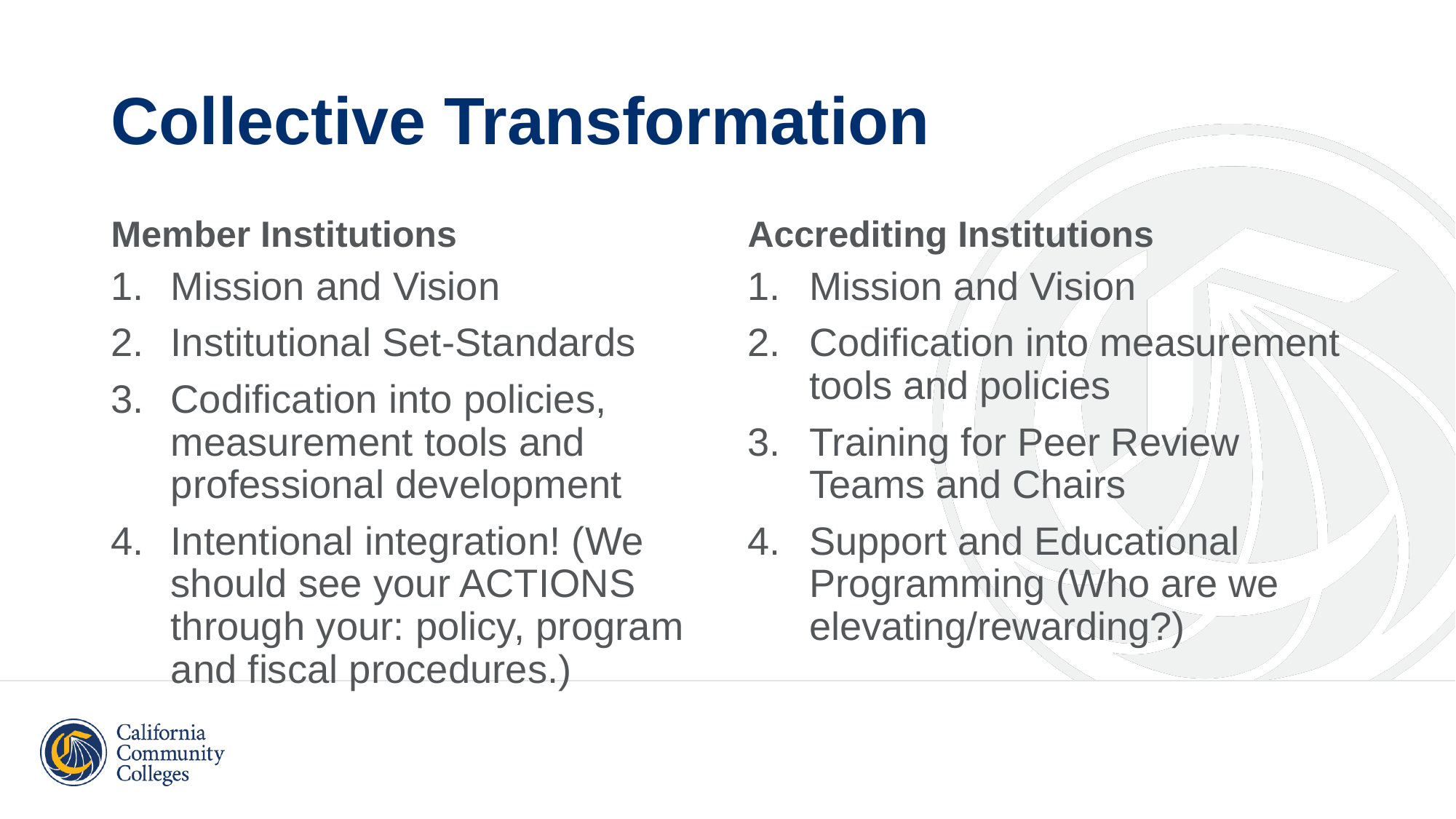

# Collective Transformation
Member Institutions
Accrediting Institutions
Mission and Vision
Institutional Set-Standards
Codification into policies, measurement tools and professional development
Intentional integration! (We should see your ACTIONS through your: policy, program and fiscal procedures.)
Mission and Vision
Codification into measurement tools and policies
Training for Peer Review Teams and Chairs
Support and Educational Programming (Who are we elevating/rewarding?)